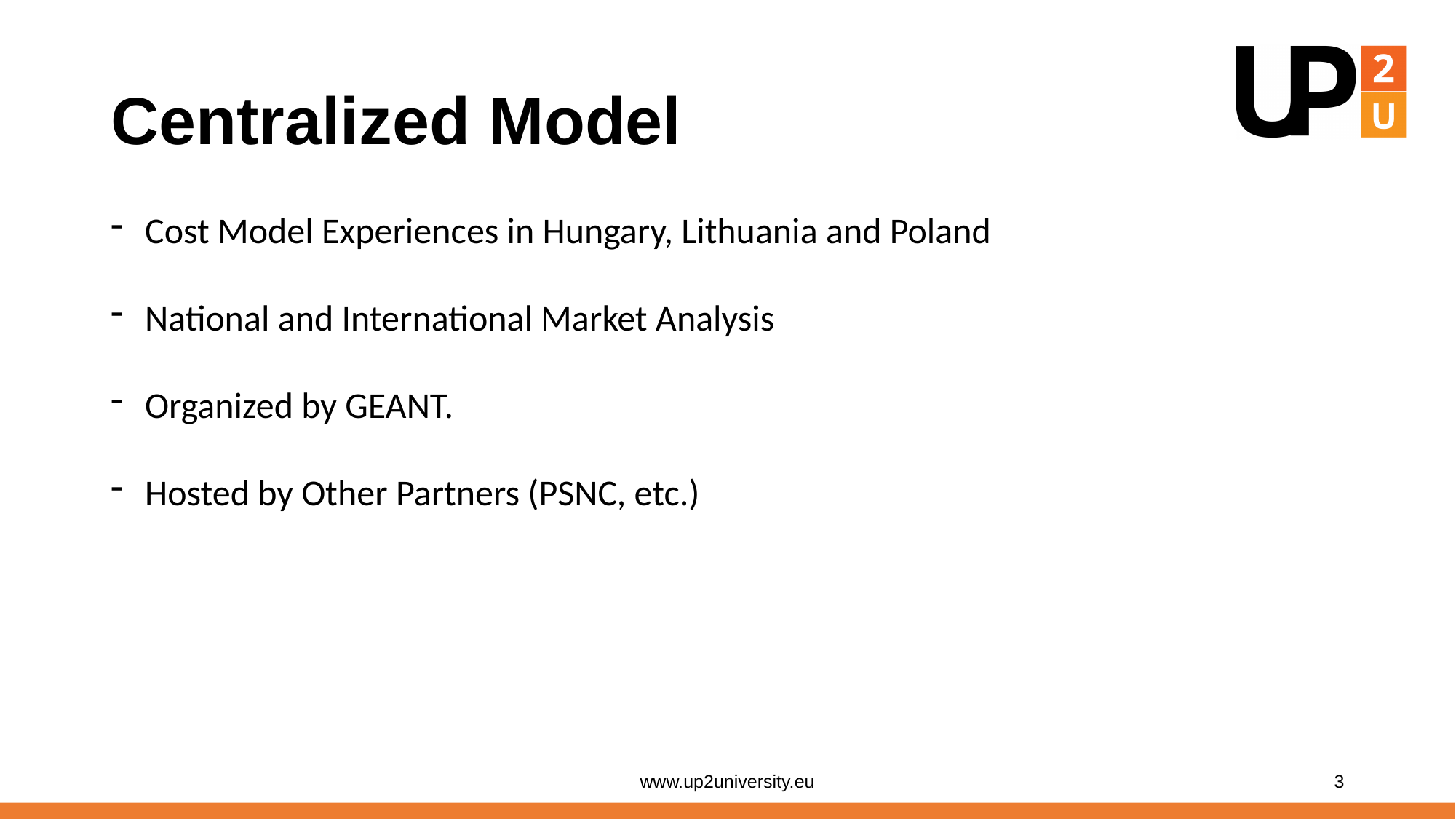

# Centralized Model
Cost Model Experiences in Hungary, Lithuania and Poland

National and International Market Analysis

Organized by GEANT.

Hosted by Other Partners (PSNC, etc.)

www.up2university.eu
3